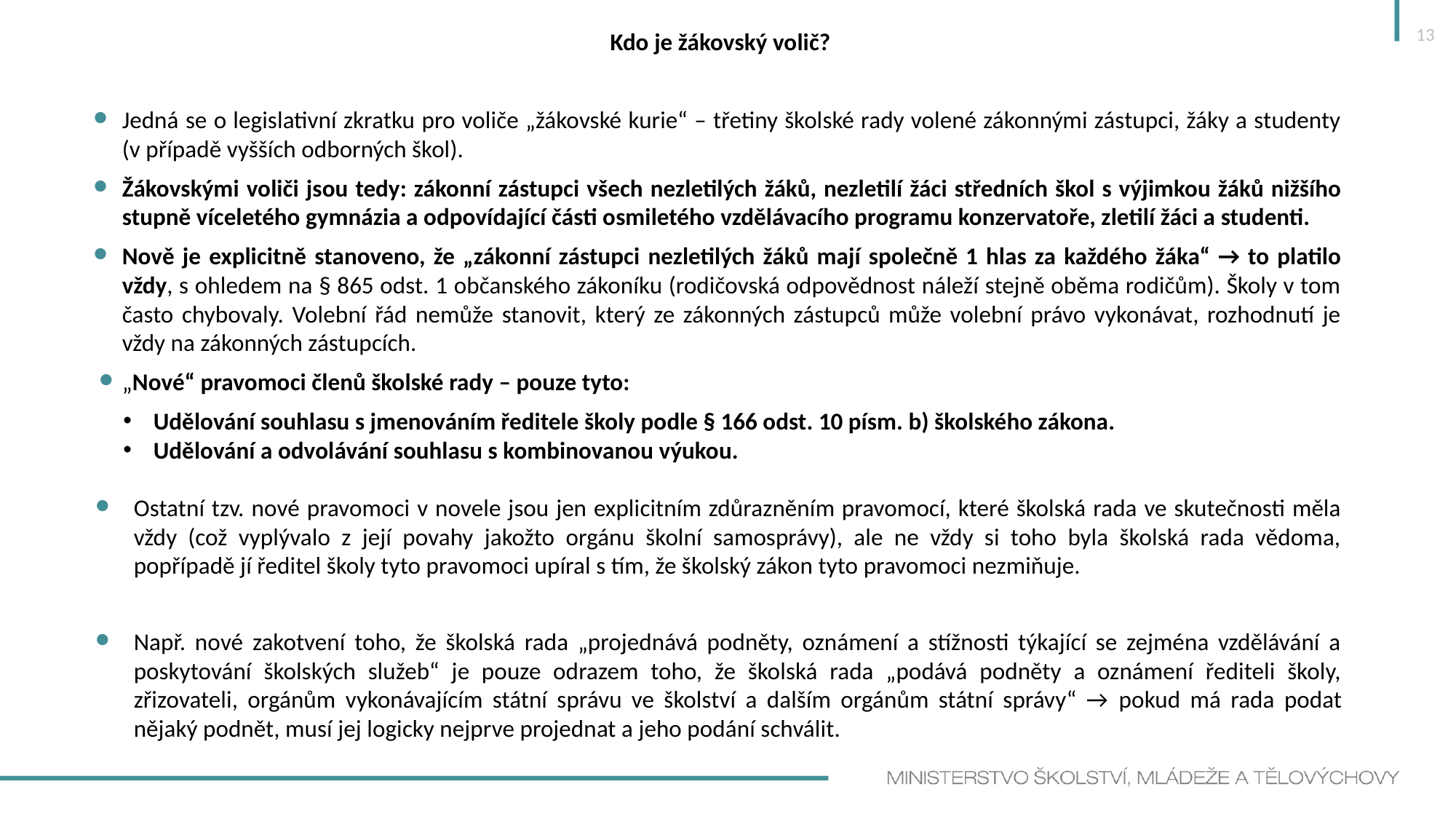

13
Kdo je žákovský volič?

Jedná se o legislativní zkratku pro voliče „žákovské kurie“ – třetiny školské rady volené zákonnými zástupci, žáky a studenty (v případě vyšších odborných škol).
Žákovskými voliči jsou tedy: zákonní zástupci všech nezletilých žáků, nezletilí žáci středních škol s výjimkou žáků nižšího stupně víceletého gymnázia a odpovídající části osmiletého vzdělávacího programu konzervatoře, zletilí žáci a studenti.
Nově je explicitně stanoveno, že „zákonní zástupci nezletilých žáků mají společně 1 hlas za každého žáka“ → to platilo vždy, s ohledem na § 865 odst. 1 občanského zákoníku (rodičovská odpovědnost náleží stejně oběma rodičům). Školy v tom často chybovaly. Volební řád nemůže stanovit, který ze zákonných zástupců může volební právo vykonávat, rozhodnutí je vždy na zákonných zástupcích.
„Nové“ pravomoci členů školské rady – pouze tyto:
Udělování souhlasu s jmenováním ředitele školy podle § 166 odst. 10 písm. b) školského zákona.
Udělování a odvolávání souhlasu s kombinovanou výukou.

Ostatní tzv. nové pravomoci v novele jsou jen explicitním zdůrazněním pravomocí, které školská rada ve skutečnosti měla vždy (což vyplývalo z její povahy jakožto orgánu školní samosprávy), ale ne vždy si toho byla školská rada vědoma, popřípadě jí ředitel školy tyto pravomoci upíral s tím, že školský zákon tyto pravomoci nezmiňuje.

Např. nové zakotvení toho, že školská rada „projednává podněty, oznámení a stížnosti týkající se zejména vzdělávání a poskytování školských služeb“ je pouze odrazem toho, že školská rada „podává podněty a oznámení řediteli školy, zřizovateli, orgánům vykonávajícím státní správu ve školství a dalším orgánům státní správy“ → pokud má rada podat nějaký podnět, musí jej logicky nejprve projednat a jeho podání schválit.